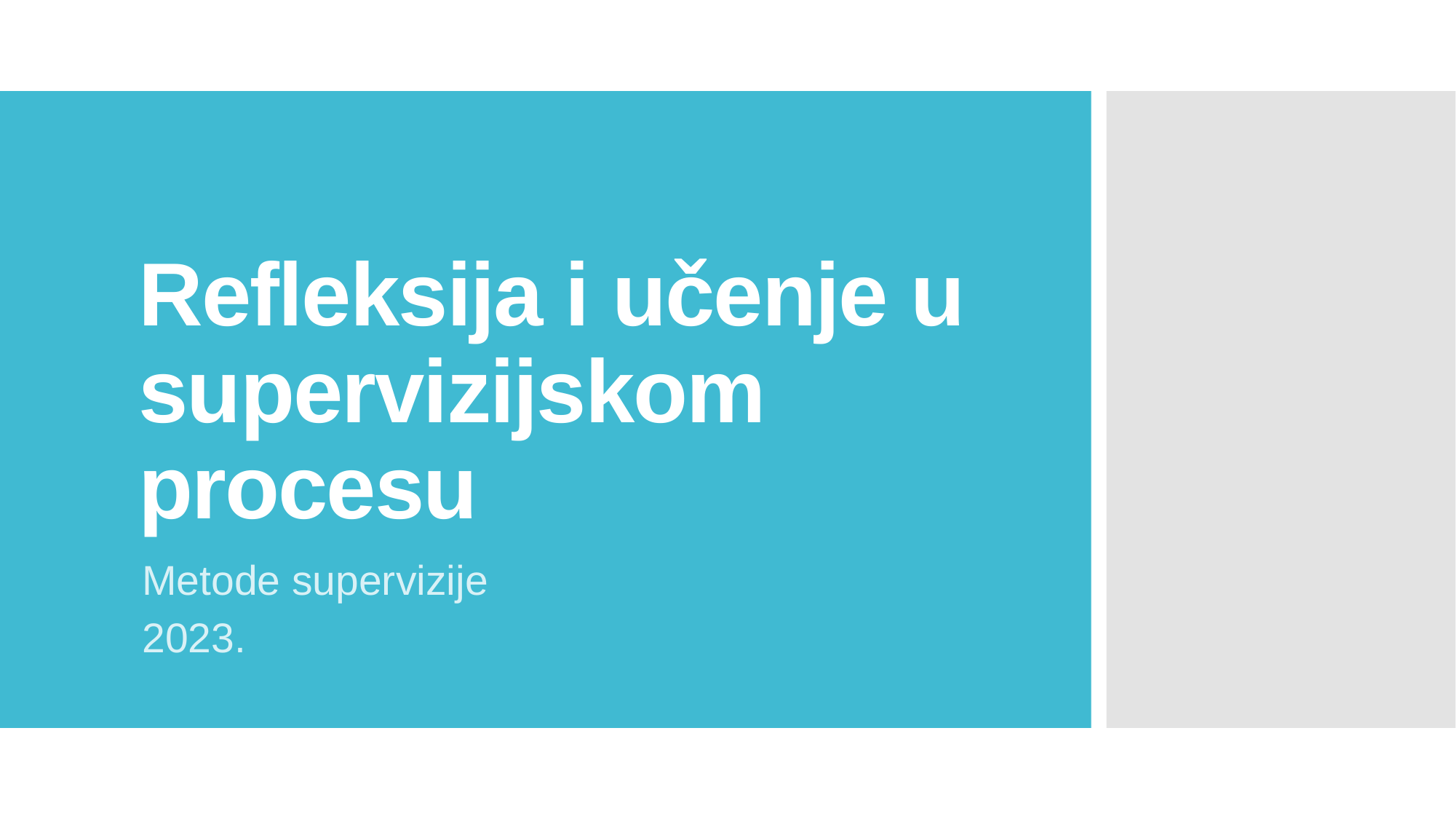

# Refleksija i učenje u supervizijskom procesu
Metode supervizije
2023.